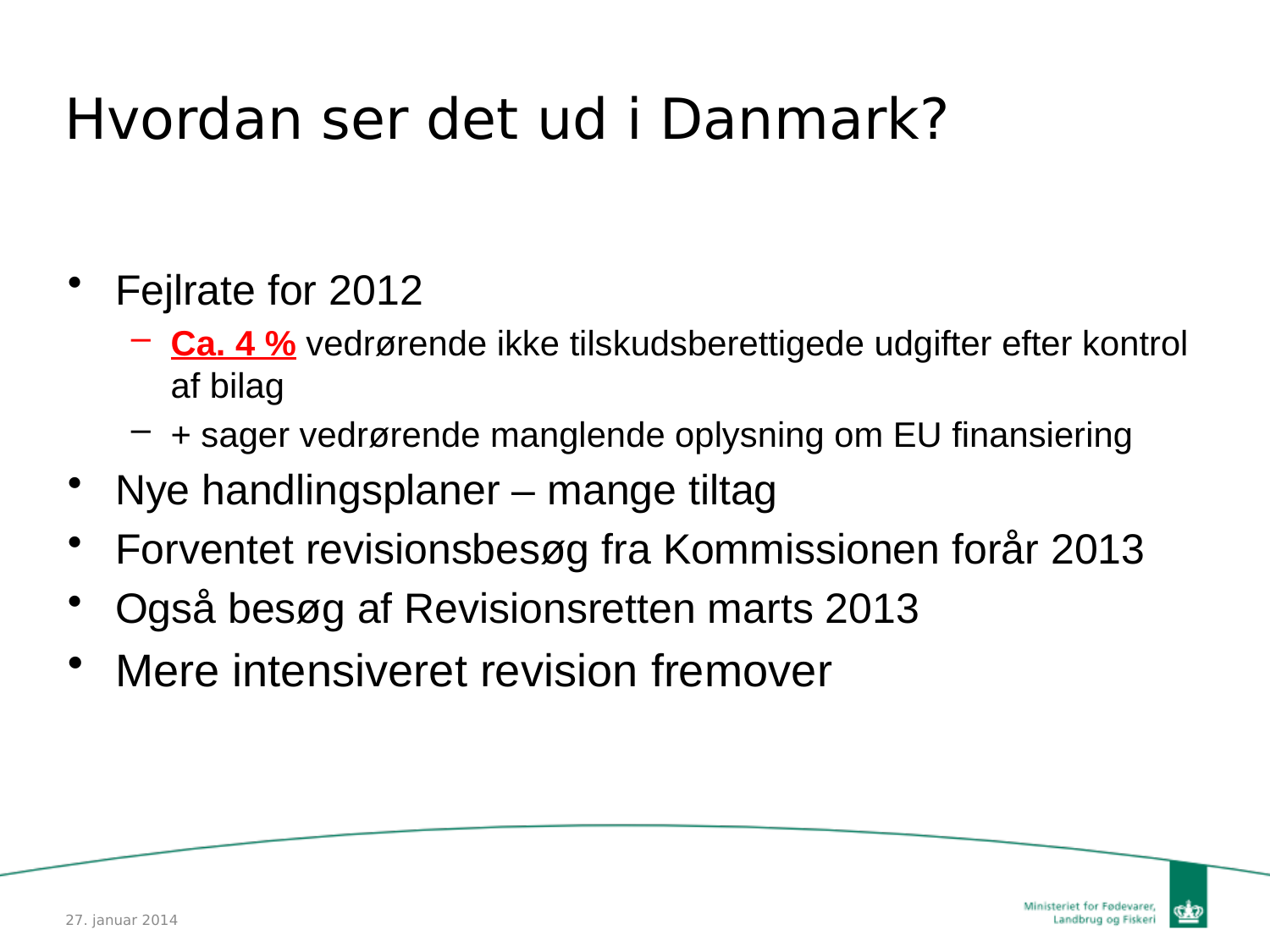

# Hvordan ser det ud i Danmark?
Fejlrate for 2012
Ca. 4 % vedrørende ikke tilskudsberettigede udgifter efter kontrol af bilag
+ sager vedrørende manglende oplysning om EU finansiering
Nye handlingsplaner – mange tiltag
Forventet revisionsbesøg fra Kommissionen forår 2013
Også besøg af Revisionsretten marts 2013
Mere intensiveret revision fremover

27. januar 2014